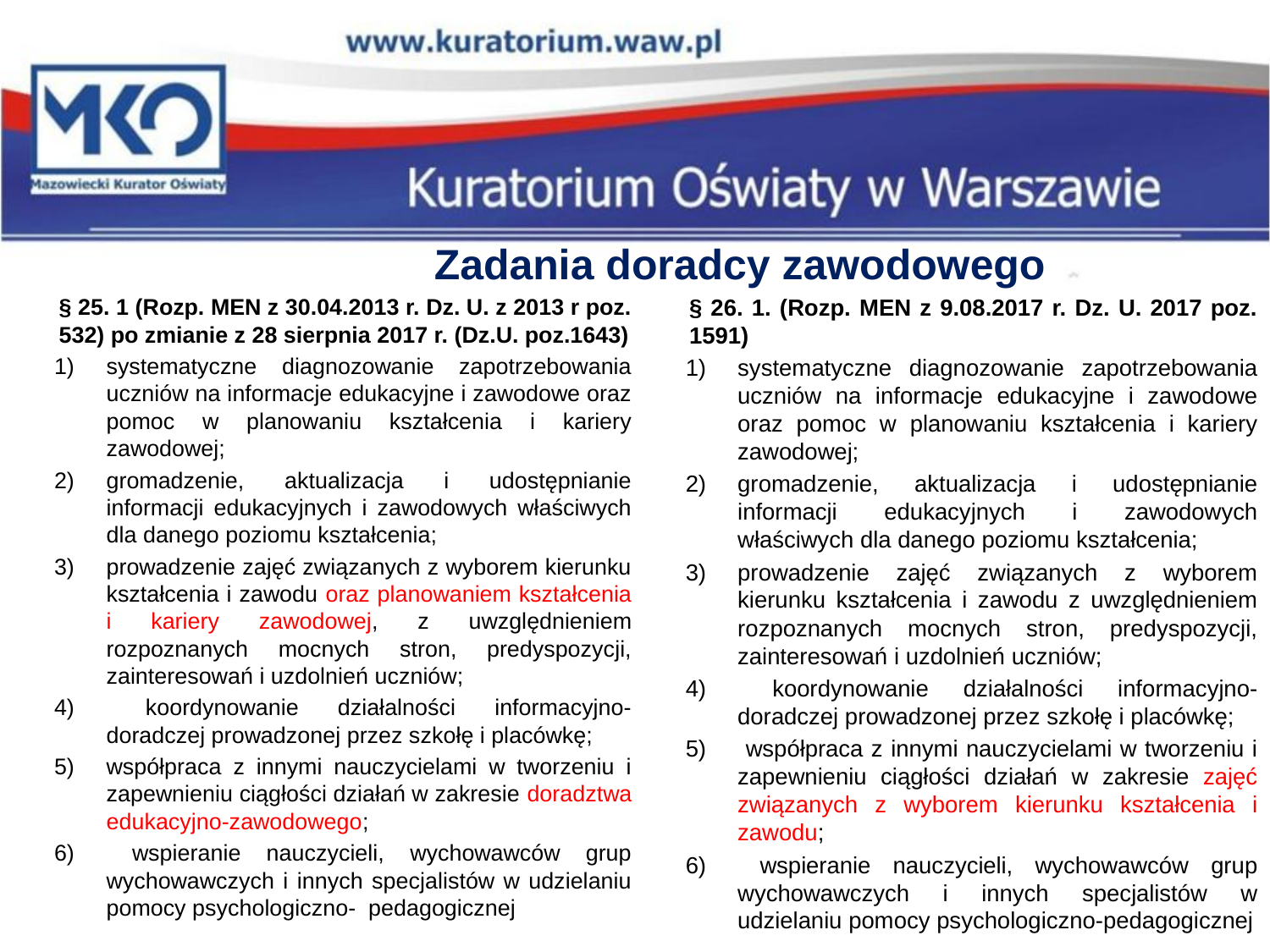

#
Zadania doradcy zawodowego
§ 26. 1. (Rozp. MEN z 9.08.2017 r. Dz. U. 2017 poz. 1591)
systematyczne diagnozowanie zapotrzebowania uczniów na informacje edukacyjne i zawodowe oraz pomoc w planowaniu kształcenia i kariery zawodowej;
gromadzenie, aktualizacja i udostępnianie informacji edukacyjnych i zawodowych właściwych dla danego poziomu kształcenia;
prowadzenie zajęć związanych z wyborem kierunku kształcenia i zawodu z uwzględnieniem rozpoznanych mocnych stron, predyspozycji, zainteresowań i uzdolnień uczniów;
 koordynowanie działalności informacyjno-doradczej prowadzonej przez szkołę i placówkę;
 współpraca z innymi nauczycielami w tworzeniu i zapewnieniu ciągłości działań w zakresie zajęć związanych z wyborem kierunku kształcenia i zawodu;
 wspieranie nauczycieli, wychowawców grup wychowawczych i innych specjalistów w udzielaniu pomocy psychologiczno-pedagogicznej
§ 25. 1 (Rozp. MEN z 30.04.2013 r. Dz. U. z 2013 r poz. 532) po zmianie z 28 sierpnia 2017 r. (Dz.U. poz.1643)
systematyczne diagnozowanie zapotrzebowania uczniów na informacje edukacyjne i zawodowe oraz pomoc w planowaniu kształcenia i kariery zawodowej;
gromadzenie, aktualizacja i udostępnianie informacji edukacyjnych i zawodowych właściwych dla danego poziomu kształcenia;
prowadzenie zajęć związanych z wyborem kierunku kształcenia i zawodu oraz planowaniem kształcenia i kariery zawodowej, z uwzględnieniem rozpoznanych mocnych stron, predyspozycji, zainteresowań i uzdolnień uczniów;
 koordynowanie działalności informacyjno-doradczej prowadzonej przez szkołę i placówkę;
współpraca z innymi nauczycielami w tworzeniu i zapewnieniu ciągłości działań w zakresie doradztwa edukacyjno-zawodowego;
 wspieranie nauczycieli, wychowawców grup wychowawczych i innych specjalistów w udzielaniu pomocy psychologiczno-  pedagogicznej